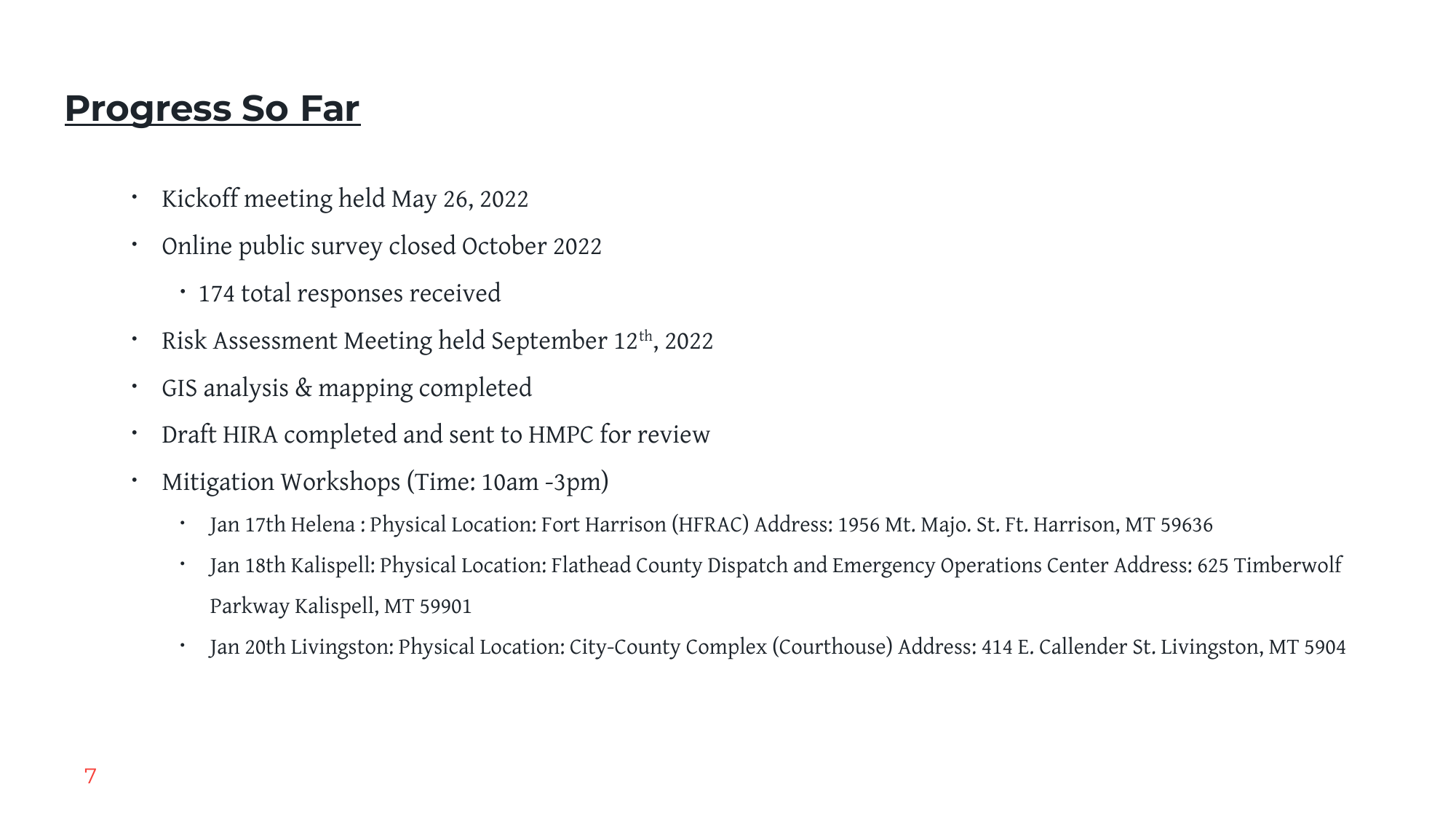

# Progress So Far
Kickoff meeting held May 26, 2022
Online public survey closed October 2022
174 total responses received
Risk Assessment Meeting held September 12th, 2022
GIS analysis & mapping completed
Draft HIRA completed and sent to HMPC for review
Mitigation Workshops (Time: 10am -3pm)
Jan 17th Helena : Physical Location: Fort Harrison (HFRAC) Address: 1956 Mt. Majo. St. Ft. Harrison, MT 59636
Jan 18th Kalispell: Physical Location: Flathead County Dispatch and Emergency Operations Center Address: 625 Timberwolf Parkway Kalispell, MT 59901
Jan 20th Livingston: Physical Location: City-County Complex (Courthouse) Address: 414 E. Callender St. Livingston, MT 5904